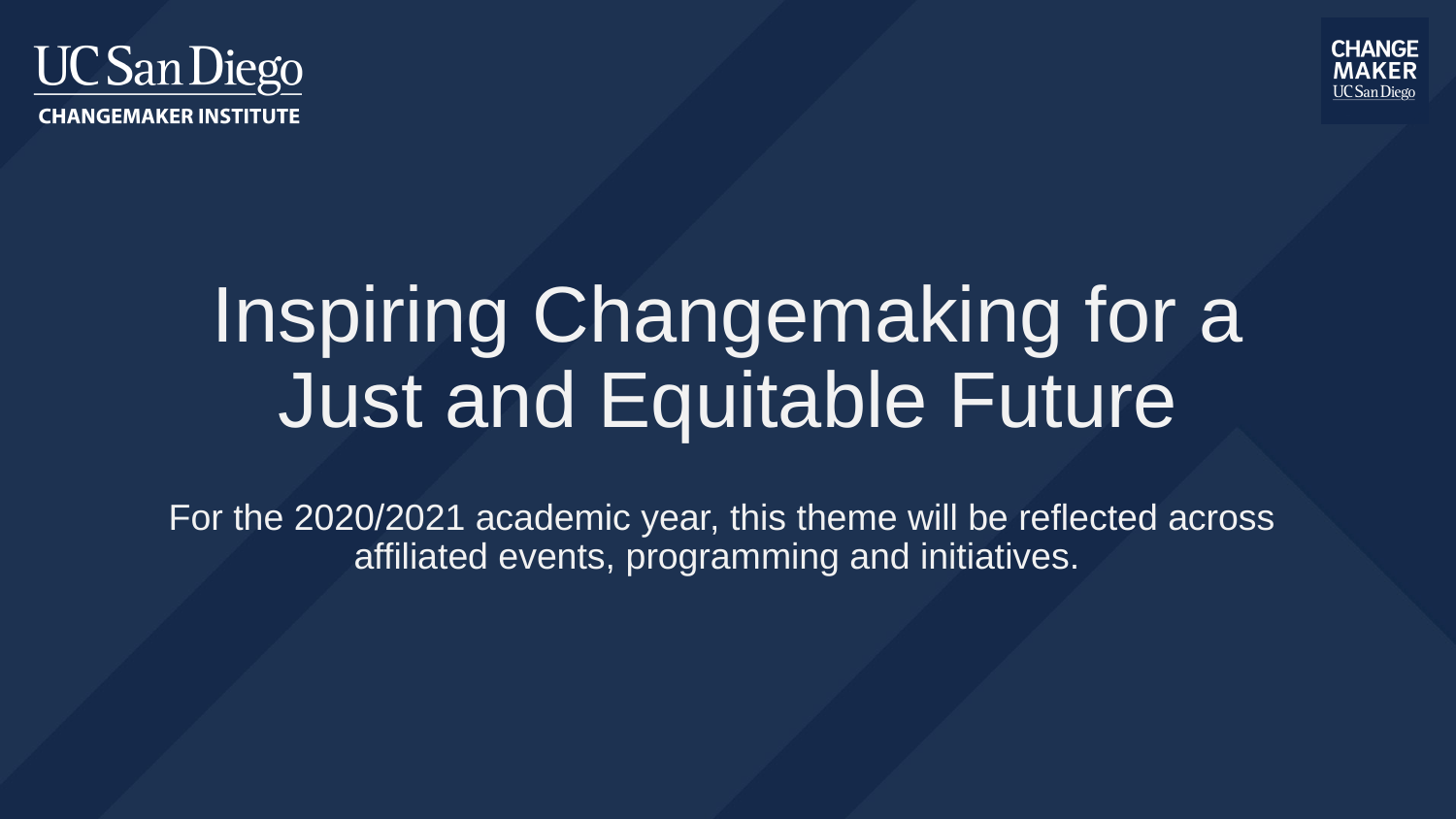

Inspiring Changemaking for a Just and Equitable Future

For the 2020/2021 academic year, this theme will be reflected across affiliated events, programming and initiatives.